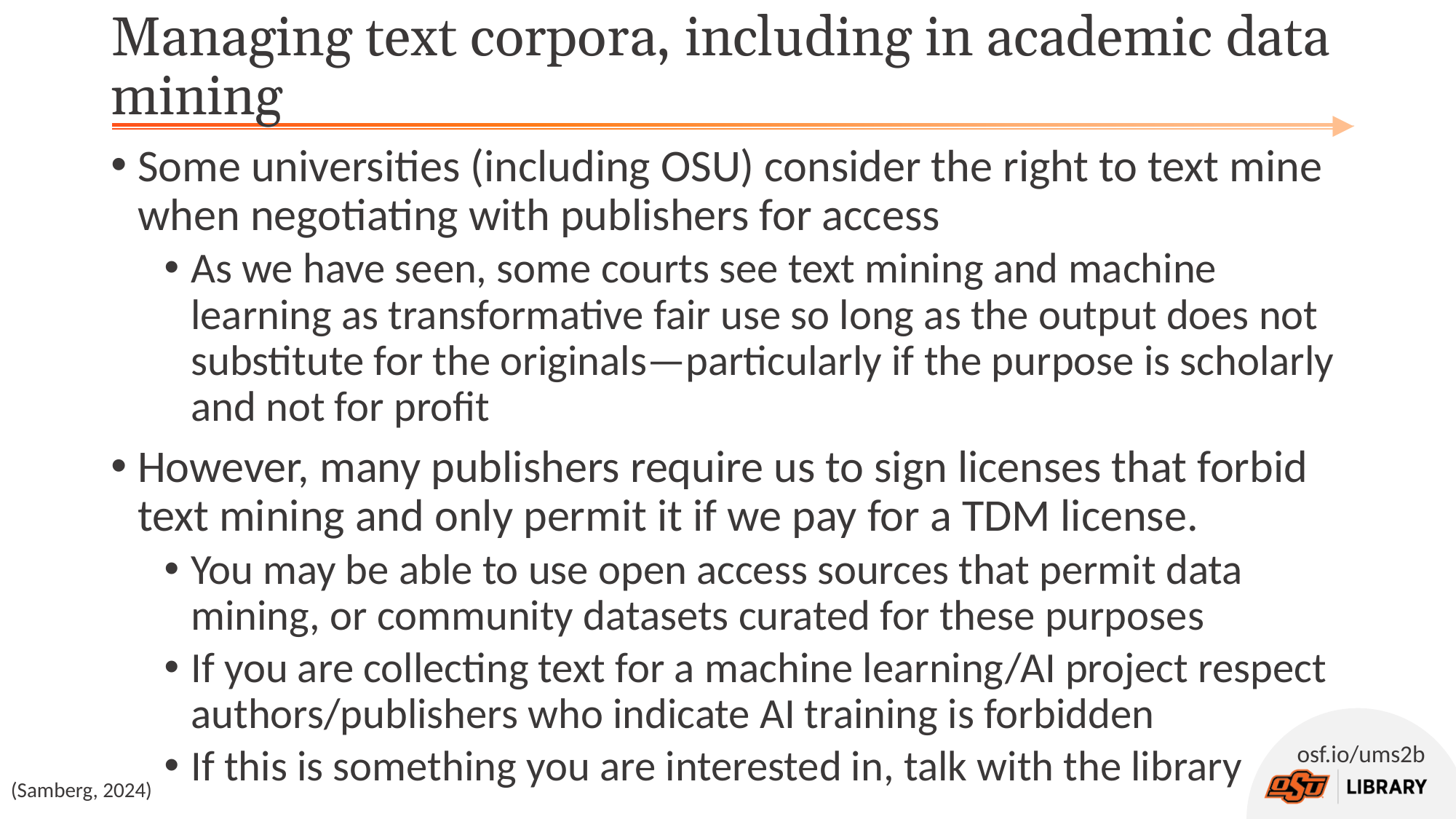

# Managing text corpora, including in academic data mining
Some universities (including OSU) consider the right to text mine when negotiating with publishers for access
As we have seen, some courts see text mining and machine learning as transformative fair use so long as the output does not substitute for the originals—particularly if the purpose is scholarly and not for profit
However, many publishers require us to sign licenses that forbid text mining and only permit it if we pay for a TDM license.
You may be able to use open access sources that permit data mining, or community datasets curated for these purposes
If you are collecting text for a machine learning/AI project respect authors/publishers who indicate AI training is forbidden
If this is something you are interested in, talk with the library
(Samberg, 2024)